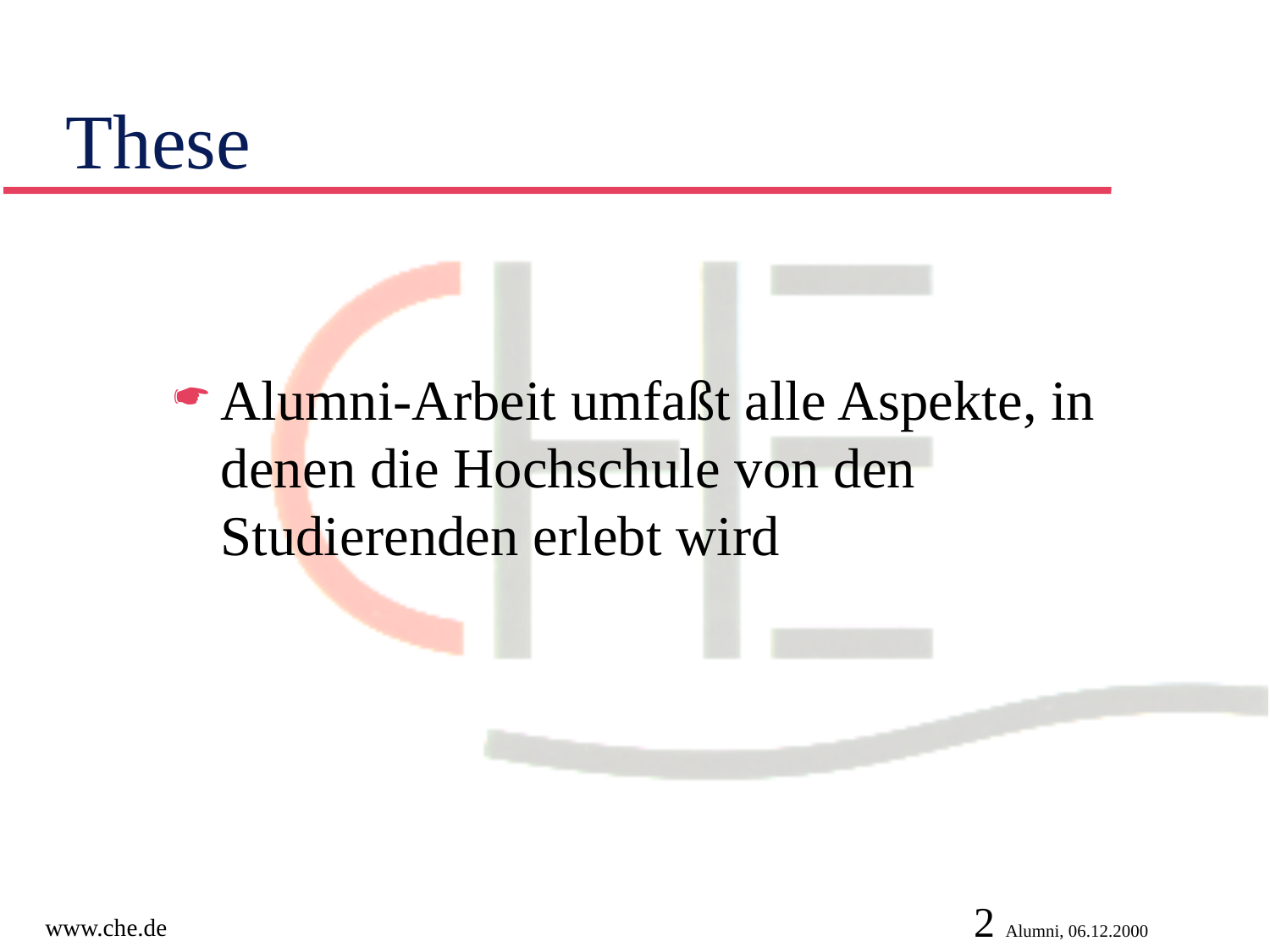

# These
Alumni-Arbeit umfaßt alle Aspekte, in denen die Hochschule von den Studierenden erlebt wird